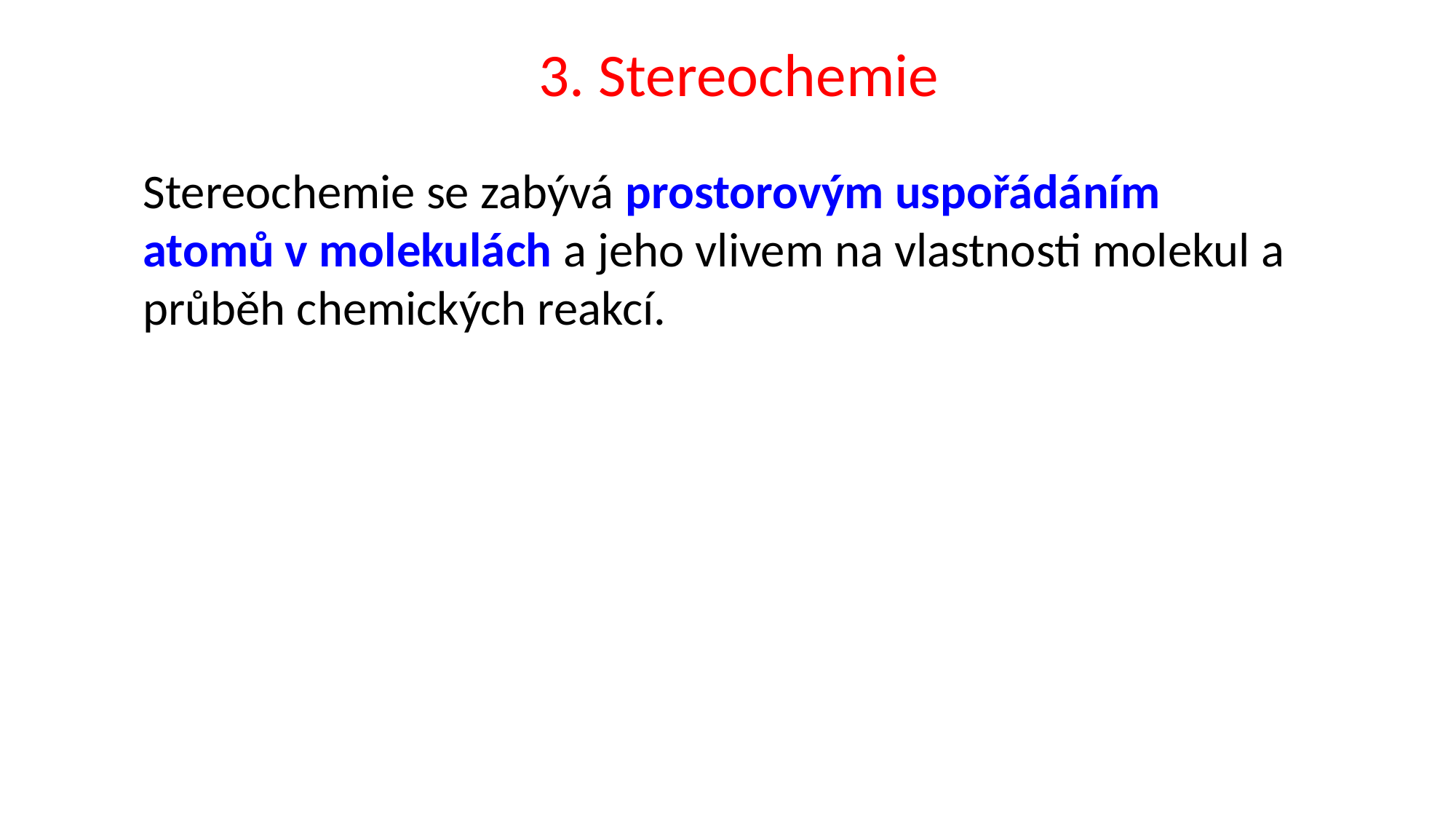

3. Stereochemie
Stereochemie se zabývá prostorovým uspořádáním atomů v molekulách a jeho vlivem na vlastnosti molekul a průběh chemických reakcí.